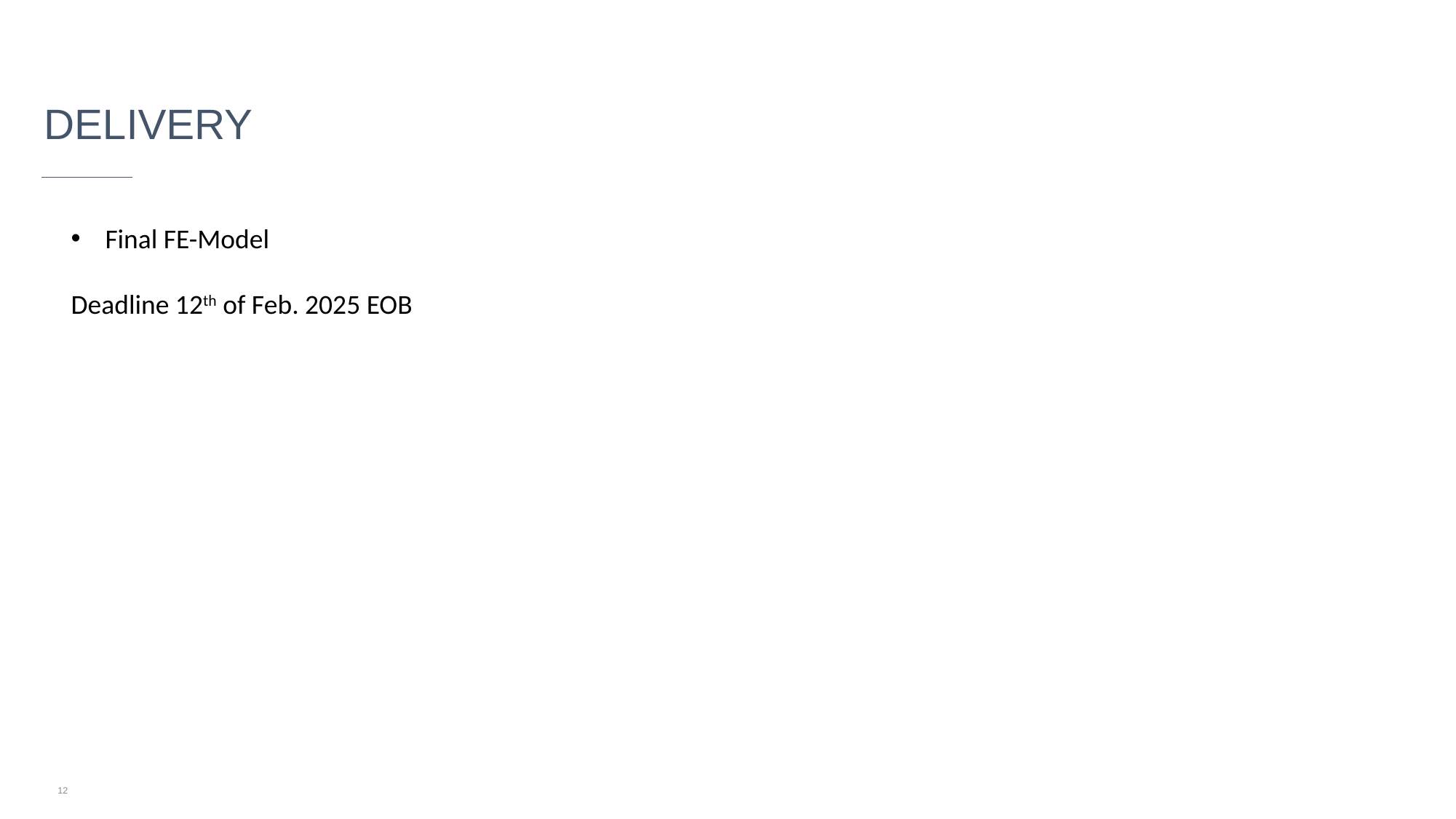

# Delivery
Final FE-Model

Deadline 12th of Feb. 2025 EOB
12